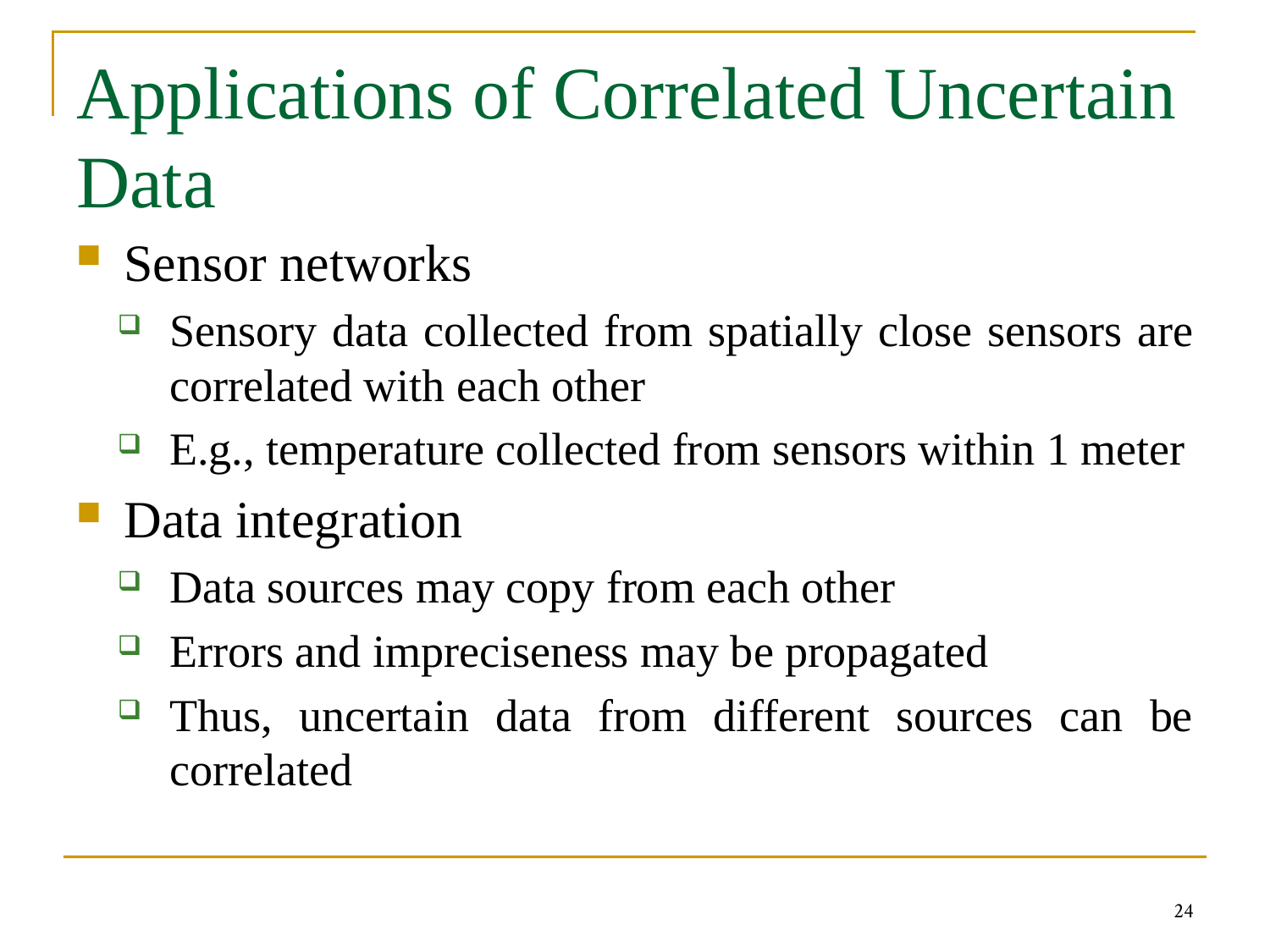

# Applications of Correlated Uncertain Data
Sensor networks
Sensory data collected from spatially close sensors are correlated with each other
E.g., temperature collected from sensors within 1 meter
Data integration
Data sources may copy from each other
Errors and impreciseness may be propagated
Thus, uncertain data from different sources can be correlated
24